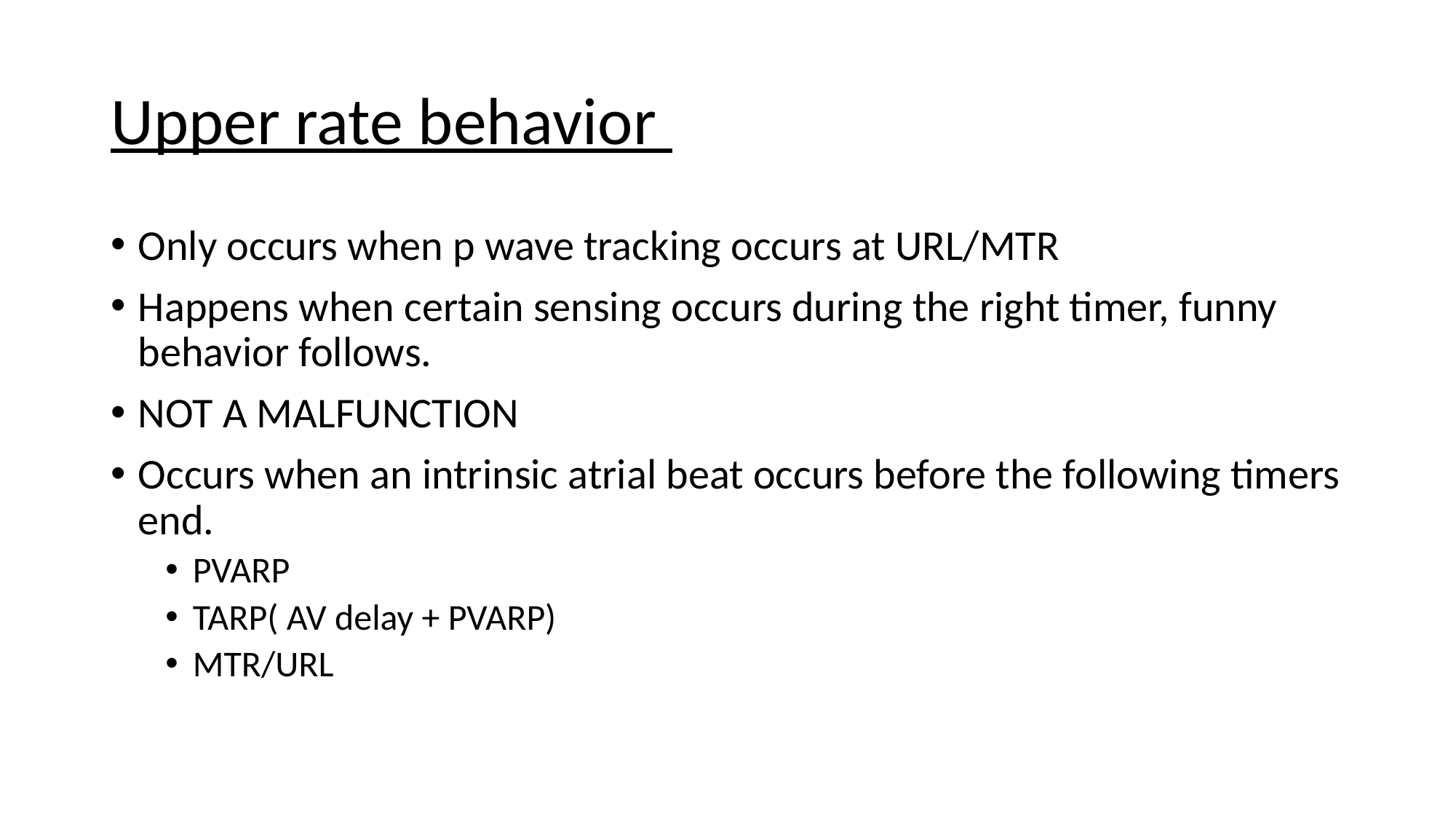

# Upper rate behavior
Only occurs when p wave tracking occurs at URL/MTR
Happens when certain sensing occurs during the right timer, funny behavior follows.
NOT A MALFUNCTION
Occurs when an intrinsic atrial beat occurs before the following timers end.
PVARP
TARP( AV delay + PVARP)
MTR/URL